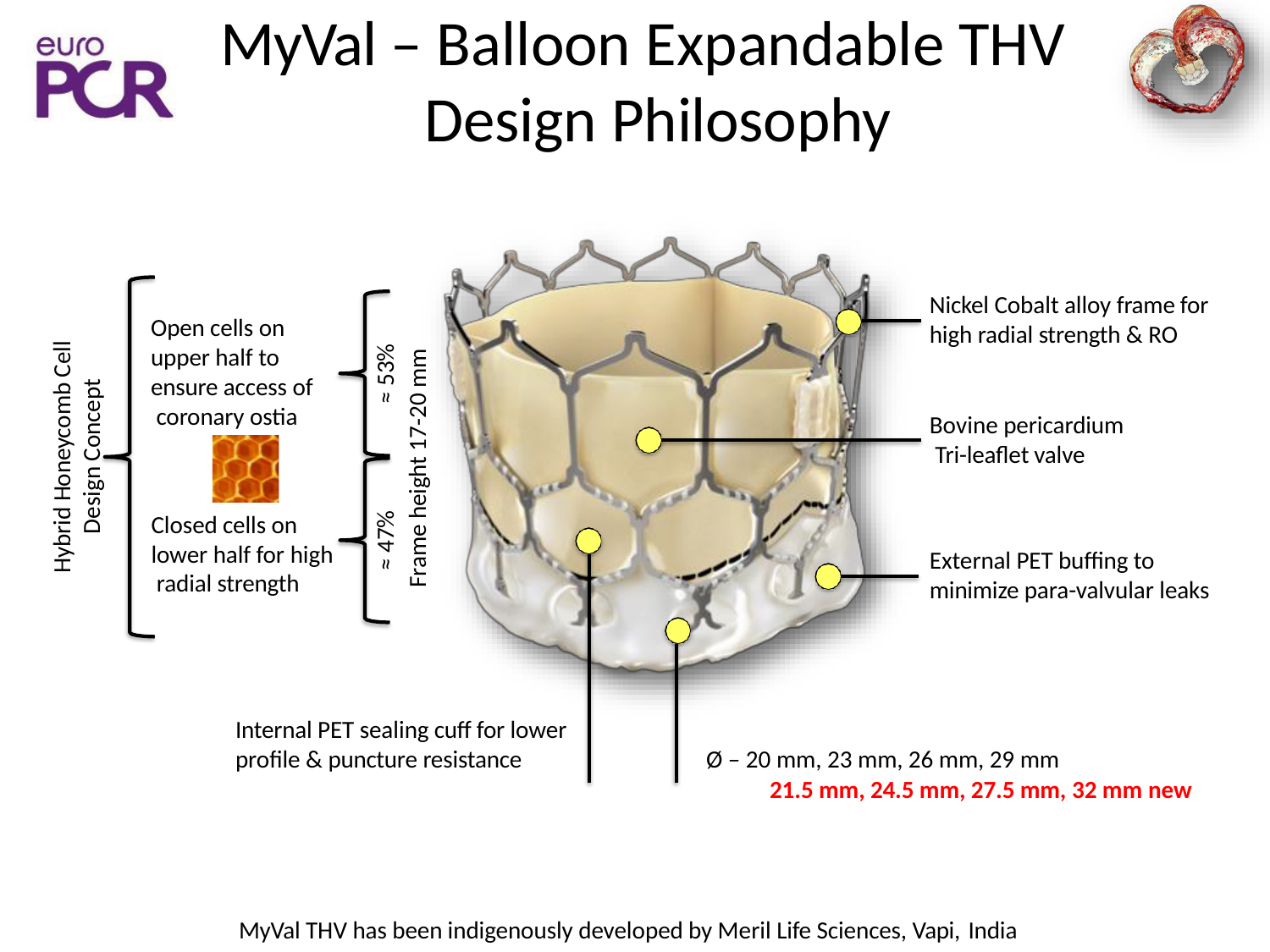

# MyVal – Balloon Expandable THV  Design Philosophy

Nickel Cobalt alloy frame for  high radial strength & RO

Open cells on  upper half to  ensure access of  coronary ostia

Hybrid Honeycomb Cell
Design Concept
≈ 53%
Frame height 17-20 mm
Bovine pericardium  Tri-leaflet valve

Closed cells on  lower half for high  radial strength
≈ 47%

External PET buffing to  minimize para-valvular leaks

Internal PET sealing cuff for lower  profile & puncture resistance
Ø – 20 mm, 23 mm, 26 mm, 29 mm
21.5 mm, 24.5 mm, 27.5 mm, 32 mm new
MyVal THV has been indigenously developed by Meril Life Sciences, Vapi, India